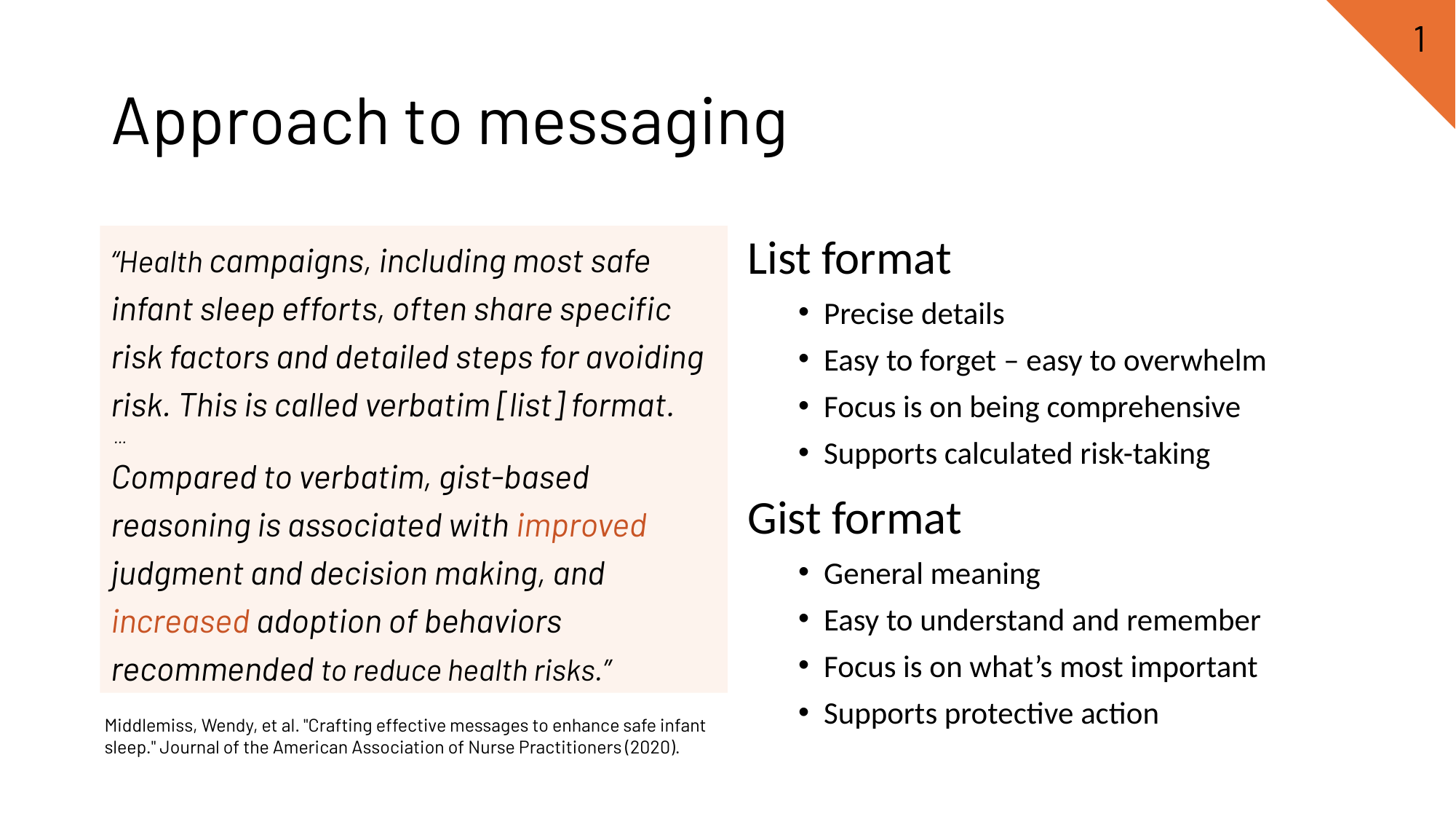

1
# Approach to messaging
List format
Precise details
Easy to forget – easy to overwhelm
Focus is on being comprehensive
Supports calculated risk-taking
Gist format
General meaning
Easy to understand and remember
Focus is on what’s most important
Supports protective action

“Health campaigns, including most safe infant sleep efforts, often share specific risk factors and detailed steps for avoiding risk. This is called verbatim [list] format.
 …
Compared to verbatim, gist-based reasoning is associated with improved judgment and decision making, and increased adoption of behaviors recommended to reduce health risks.”
Middlemiss, Wendy, et al. "Crafting effective messages to enhance safe infant sleep." Journal of the American Association of Nurse Practitioners (2020).